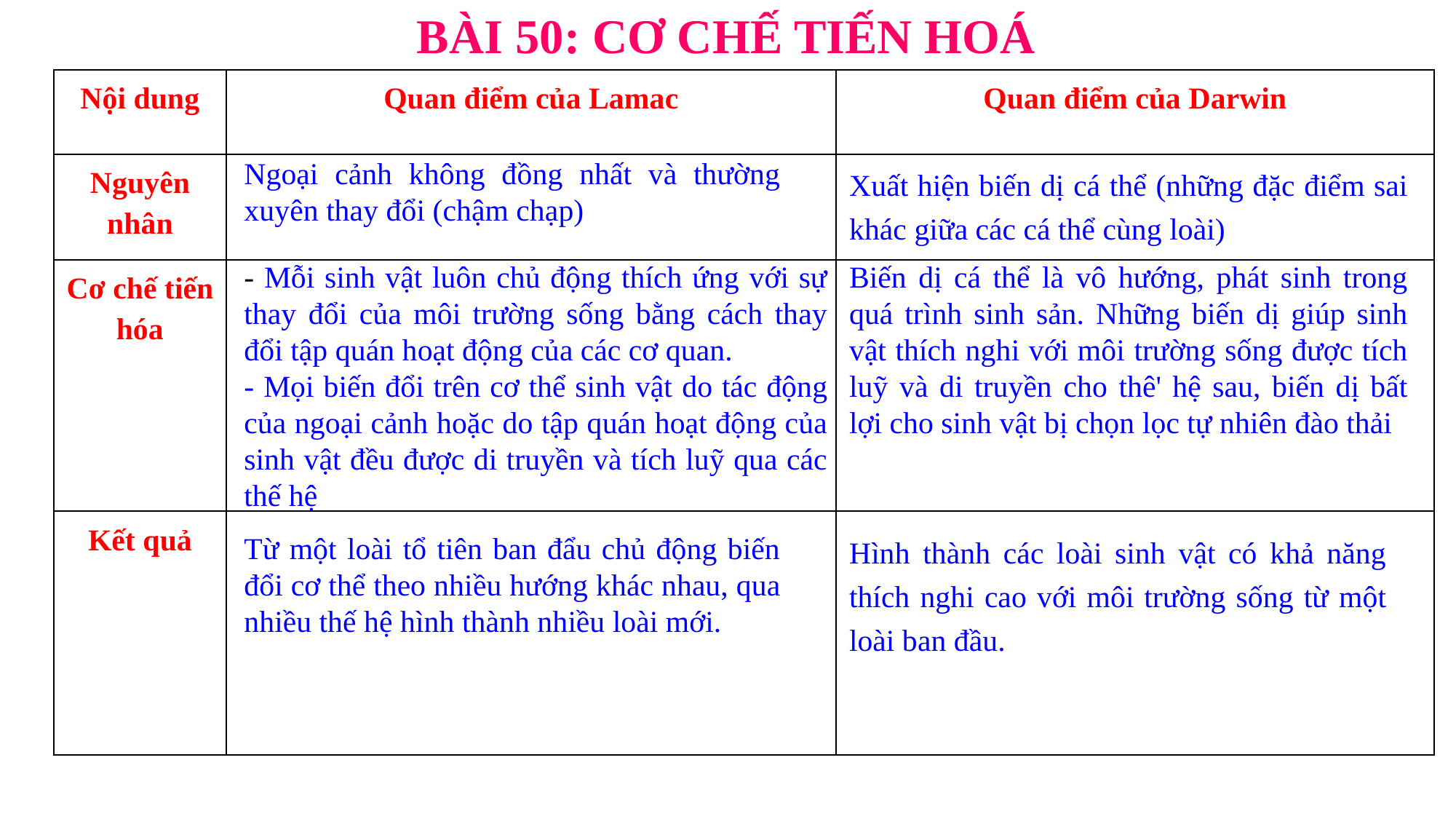

BÀI 50: CƠ CHẾ TIẾN HOÁ
| Nội dung | Quan điểm của Lamac | Quan điểm của Darwin |
| --- | --- | --- |
| Nguyên nhân |  |  |
| Cơ chế tiến hóa |  |  |
| Kết quả |  |  |
Ngoại cảnh không đồng nhất và thường xuyên thay đổi (chậm chạp)
Xuất hiện biến dị cá thể (những đặc điểm sai khác giữa các cá thể cùng loài)
- Mỗi sinh vật luôn chủ động thích ứng với sự thay đổi của môi trường sống bằng cách thay đổi tập quán hoạt động của các cơ quan.
- Mọi biến đổi trên cơ thể sinh vật do tác động của ngoại cảnh hoặc do tập quán hoạt động của sinh vật đều được di truyền và tích luỹ qua các thế hệ
Biến dị cá thể là vô hướng, phát sinh trong quá trình sinh sản. Những biến dị giúp sinh vật thích nghi với môi trường sống được tích luỹ và di truyền cho thê' hệ sau, biến dị bất lợi cho sinh vật bị chọn lọc tự nhiên đào thải
Hình thành các loài sinh vật có khả năng thích nghi cao với môi trường sống từ một loài ban đầu.
Từ một loài tổ tiên ban đẩu chủ động biến đổi cơ thể theo nhiều hướng khác nhau, qua nhiều thế hệ hình thành nhiều loài mới.